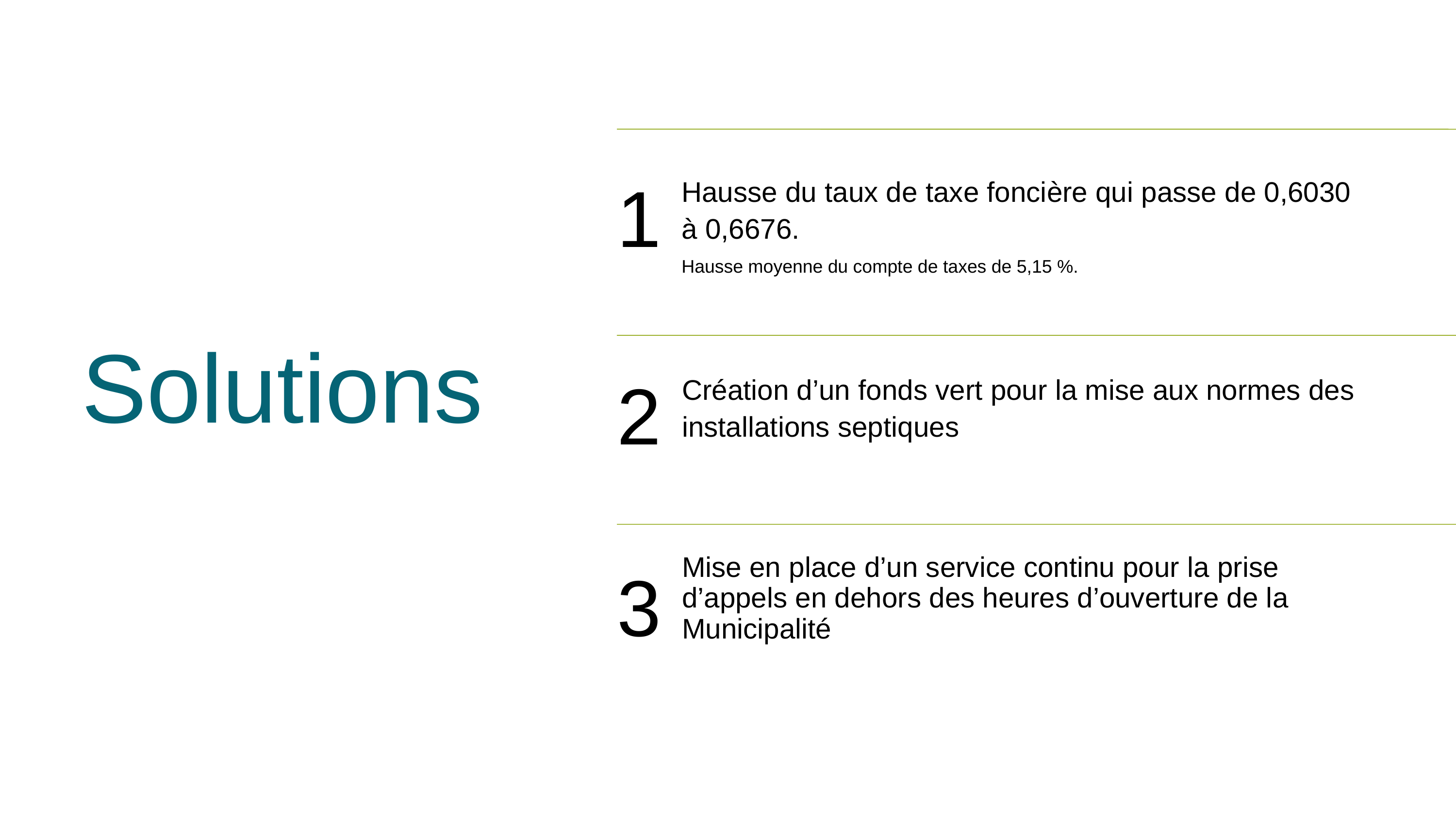

Hausse du taux de taxe foncière qui passe de 0,6030 à 0,6676.
1
Hausse moyenne du compte de taxes de 5,15 %.
Solutions

Création d’un fonds vert pour la mise aux normes des installations septiques
2

Mise en place d’un service continu pour la prise d’appels en dehors des heures d’ouverture de la Municipalité
3